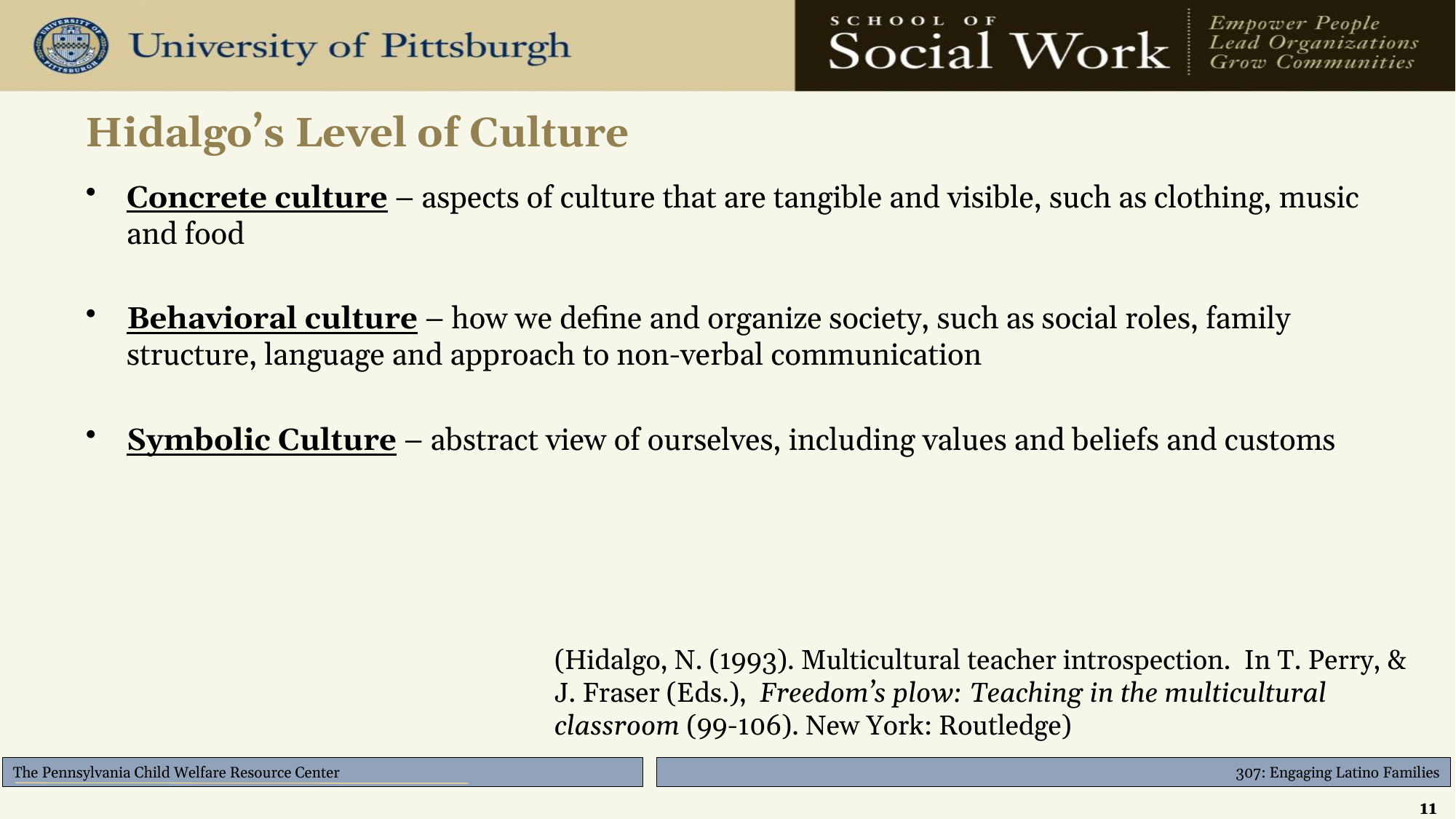

# Hidalgo’s Level of Culture
Concrete culture – aspects of culture that are tangible and visible, such as clothing, music and food

Behavioral culture – how we define and organize society, such as social roles, family structure, language and approach to non-verbal communication

Symbolic Culture – abstract view of ourselves, including values and beliefs and customs

(Hidalgo, N. (1993). Multicultural teacher introspection.  In T. Perry, & J. Fraser (Eds.),  Freedom’s plow: Teaching in the multicultural classroom (99-106). New York: Routledge)
11